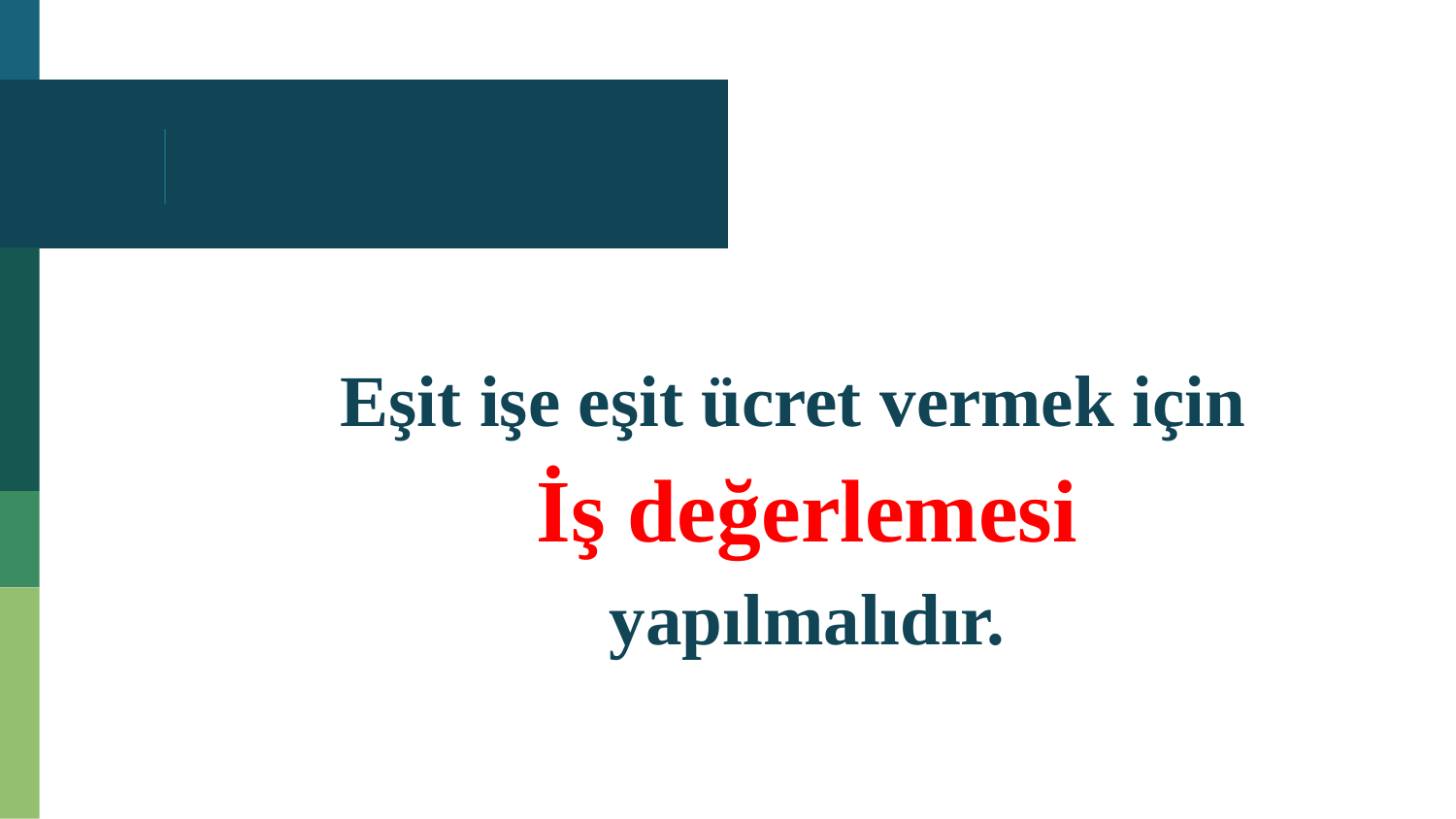

Eşit işe eşit ücret vermek için
İş değerlemesi
yapılmalıdır.